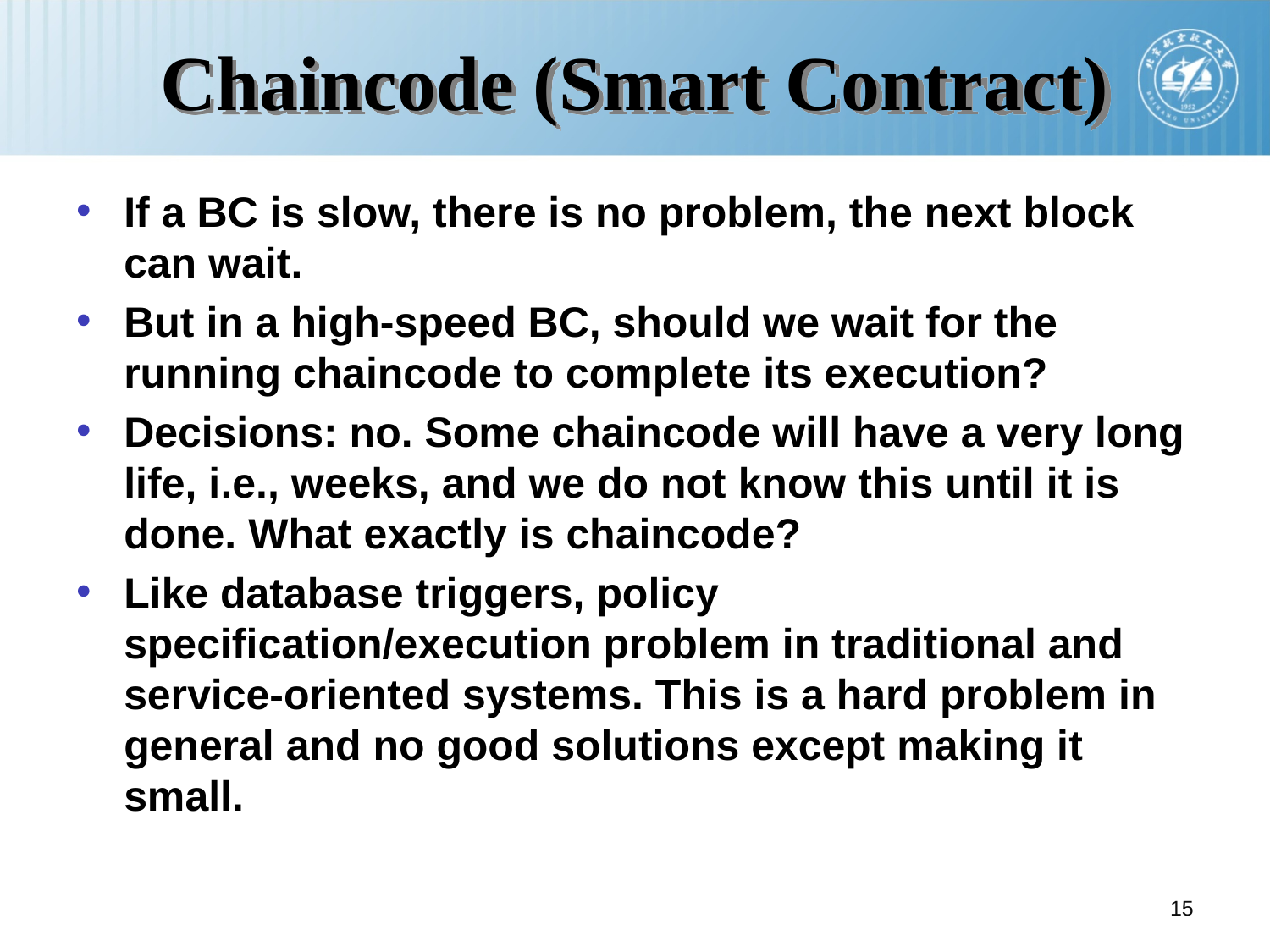

# Chaincode (Smart Contract)
If a BC is slow, there is no problem, the next block can wait.
But in a high-speed BC, should we wait for the running chaincode to complete its execution?
Decisions: no. Some chaincode will have a very long life, i.e., weeks, and we do not know this until it is done. What exactly is chaincode?
Like database triggers, policy specification/execution problem in traditional and service-oriented systems. This is a hard problem in general and no good solutions except making it small.
15